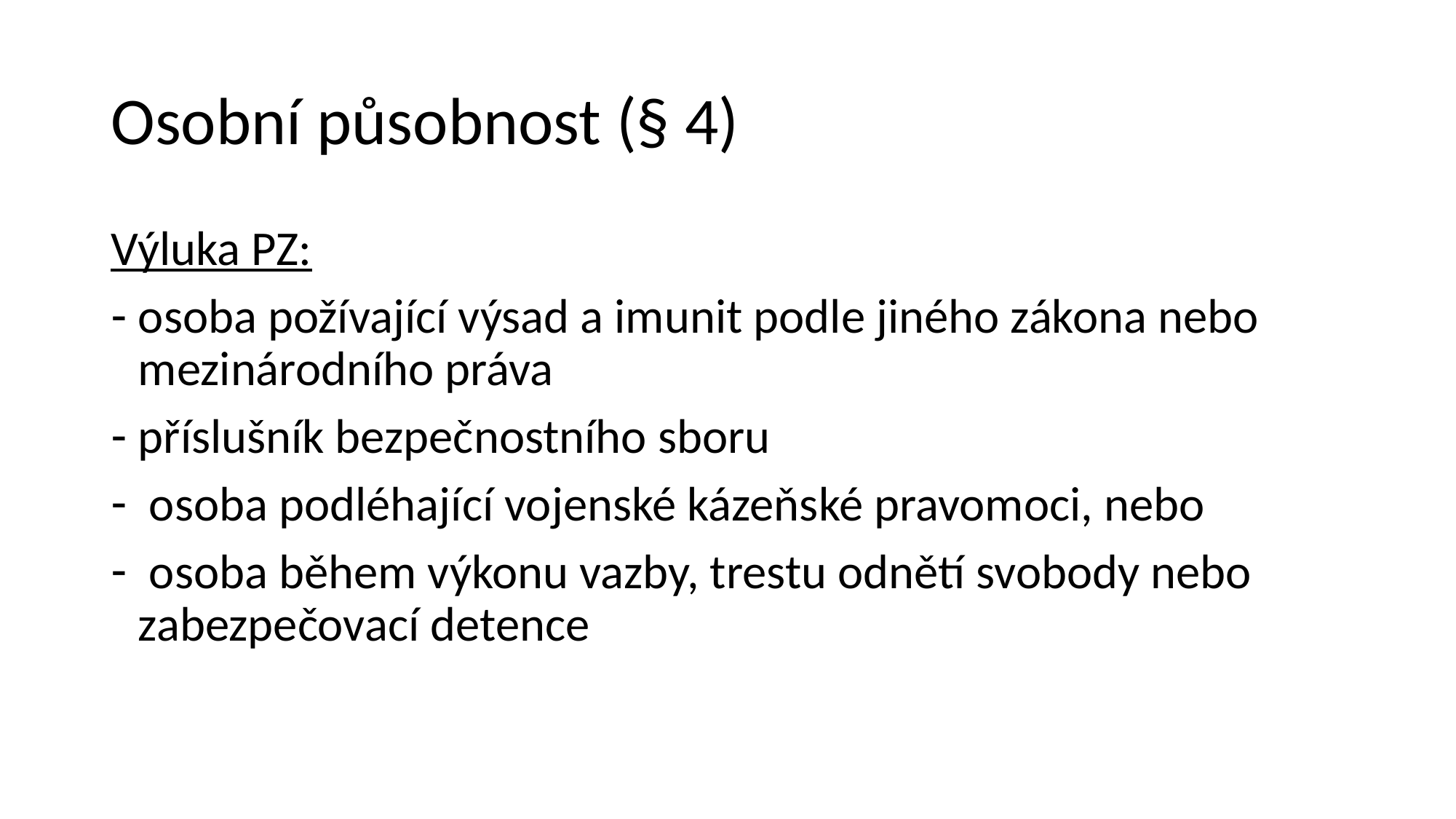

# Osobní působnost (§ 4)
Výluka PZ:
osoba požívající výsad a imunit podle jiného zákona nebo mezinárodního práva
příslušník bezpečnostního sboru
 osoba podléhající vojenské kázeňské pravomoci, nebo
 osoba během výkonu vazby, trestu odnětí svobody nebo zabezpečovací detence